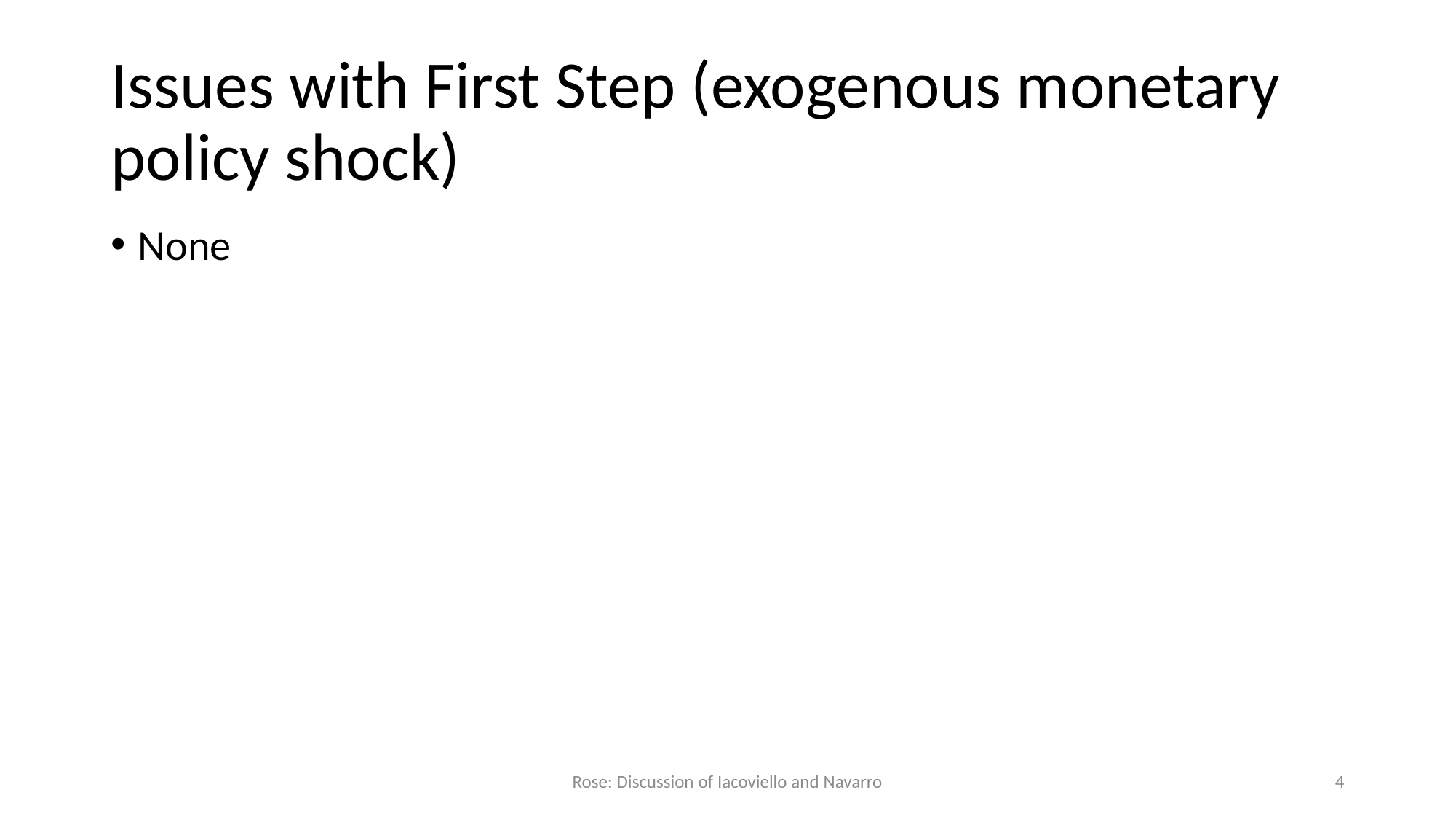

# Issues with First Step (exogenous monetary policy shock)
None
Rose: Discussion of Iacoviello and Navarro
4